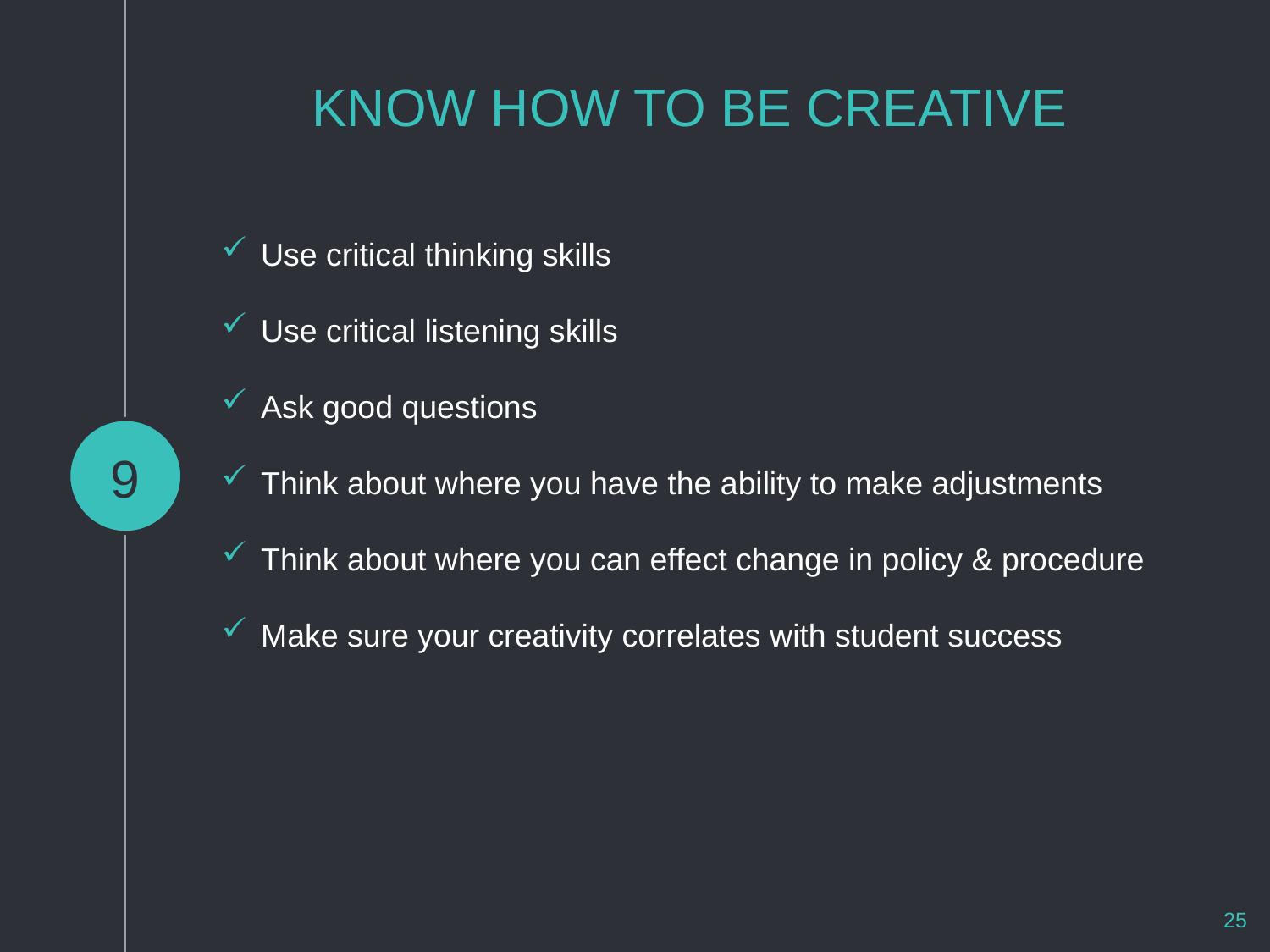

# KNOW HOW TO BE CREATIVE
Use critical thinking skills
Use critical listening skills
Ask good questions
Think about where you have the ability to make adjustments
Think about where you can effect change in policy & procedure
Make sure your creativity correlates with student success

9
25